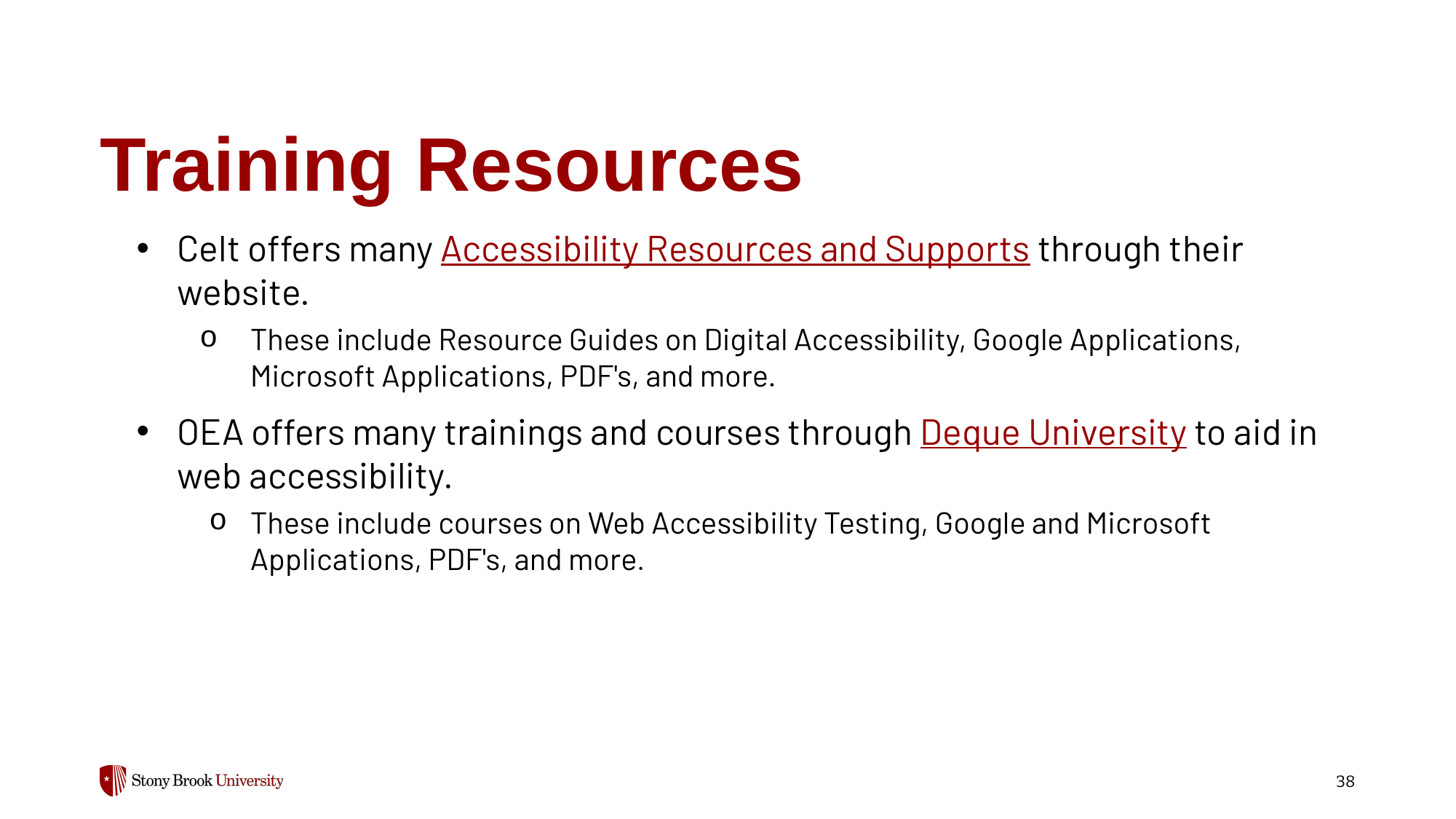

# Training Resources
Celt offers many Accessibility Resources and Supports through their website.
These include Resource Guides on Digital Accessibility, Google Applications, Microsoft Applications, PDF's, and more.
OEA offers many trainings and courses through Deque University to aid in web accessibility.
These include courses on Web Accessibility Testing, Google and Microsoft Applications, PDF's, and more.

38